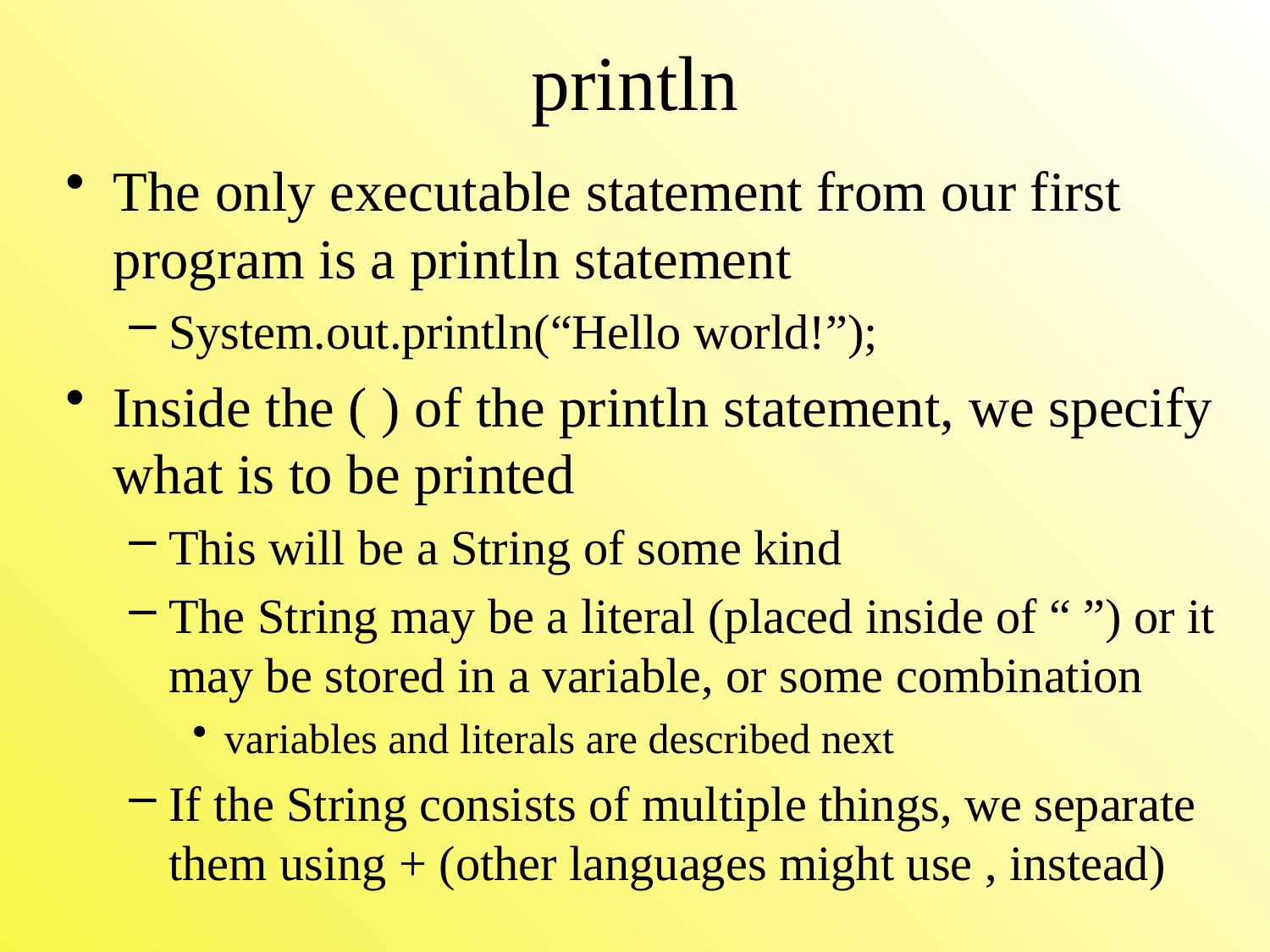

# println
The only executable statement from our first program is a println statement
System.out.println(“Hello world!”);
Inside the ( ) of the println statement, we specify what is to be printed
This will be a String of some kind
The String may be a literal (placed inside of “ ”) or it may be stored in a variable, or some combination
variables and literals are described next
If the String consists of multiple things, we separate them using + (other languages might use , instead)